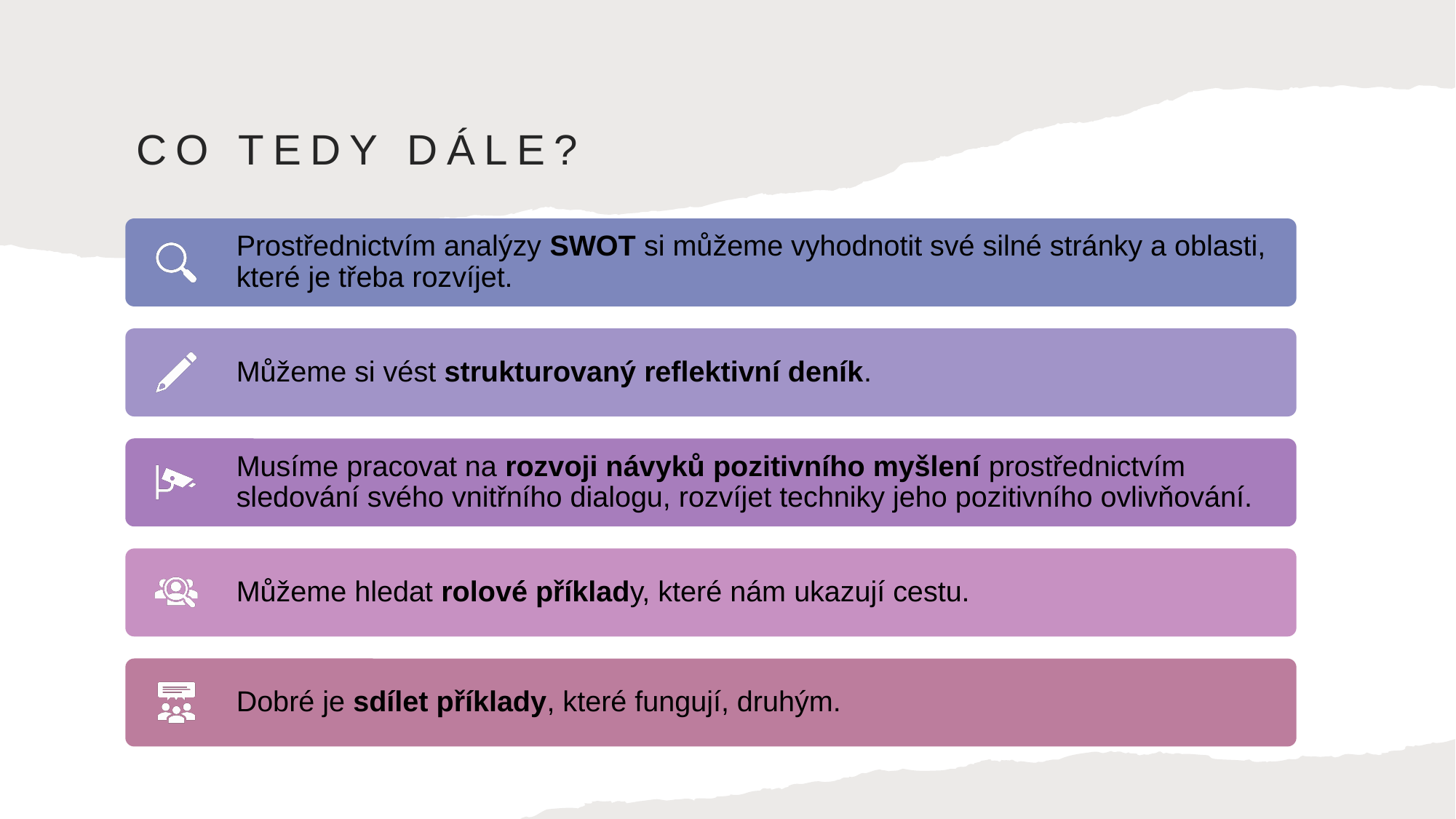

# Co tedy dále?
Prostřednictvím analýzy SWOT si můžeme vyhodnotit své silné stránky a oblasti, které je třeba rozvíjet.
Můžeme si vést strukturovaný reflektivní deník.
Musíme pracovat na rozvoji návyků pozitivního myšlení prostřednictvím sledování svého vnitřního dialogu, rozvíjet techniky jeho pozitivního ovlivňování.
Můžeme hledat rolové příklady, které nám ukazují cestu.
Dobré je sdílet příklady, které fungují, druhým.